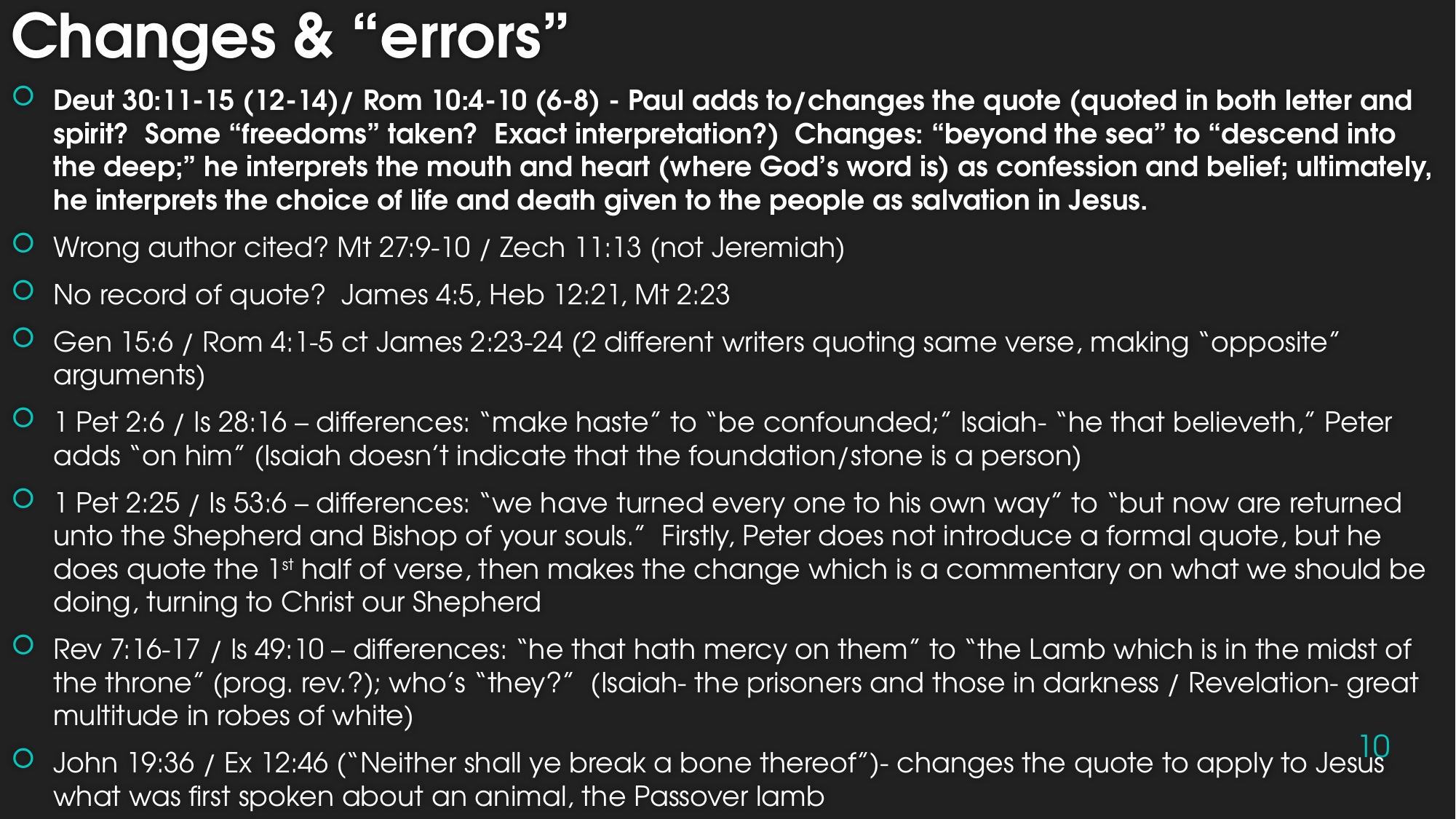

Changes & “errors”
Deut 30:11-15 (12-14)/ Rom 10:4-10 (6-8) - Paul adds to/changes the quote (quoted in both letter and spirit?  Some “freedoms” taken?  Exact interpretation?)  Changes: “beyond the sea” to “descend into the deep;” he interprets the mouth and heart (where God’s word is) as confession and belief; ultimately, he interprets the choice of life and death given to the people as salvation in Jesus.
Wrong author cited? Mt 27:9-10 / Zech 11:13 (not Jeremiah)
No record of quote?  James 4:5, Heb 12:21, Mt 2:23
Gen 15:6 / Rom 4:1-5 ct James 2:23-24 (2 different writers quoting same verse, making “opposite” arguments)
1 Pet 2:6 / Is 28:16 – differences: “make haste” to “be confounded;” Isaiah- “he that believeth,” Peter adds “on him” (Isaiah doesn’t indicate that the foundation/stone is a person)
1 Pet 2:25 / Is 53:6 – differences: “we have turned every one to his own way” to “but now are returned unto the Shepherd and Bishop of your souls.”  Firstly, Peter does not introduce a formal quote, but he does quote the 1st half of verse, then makes the change which is a commentary on what we should be doing, turning to Christ our Shepherd
Rev 7:16-17 / Is 49:10 – differences: “he that hath mercy on them” to “the Lamb which is in the midst of the throne” (prog. rev.?); who’s “they?”  (Isaiah- the prisoners and those in darkness / Revelation- great multitude in robes of white)
John 19:36 / Ex 12:46 (“Neither shall ye break a bone thereof”)- changes the quote to apply to Jesus what was first spoken about an animal, the Passover lamb
10